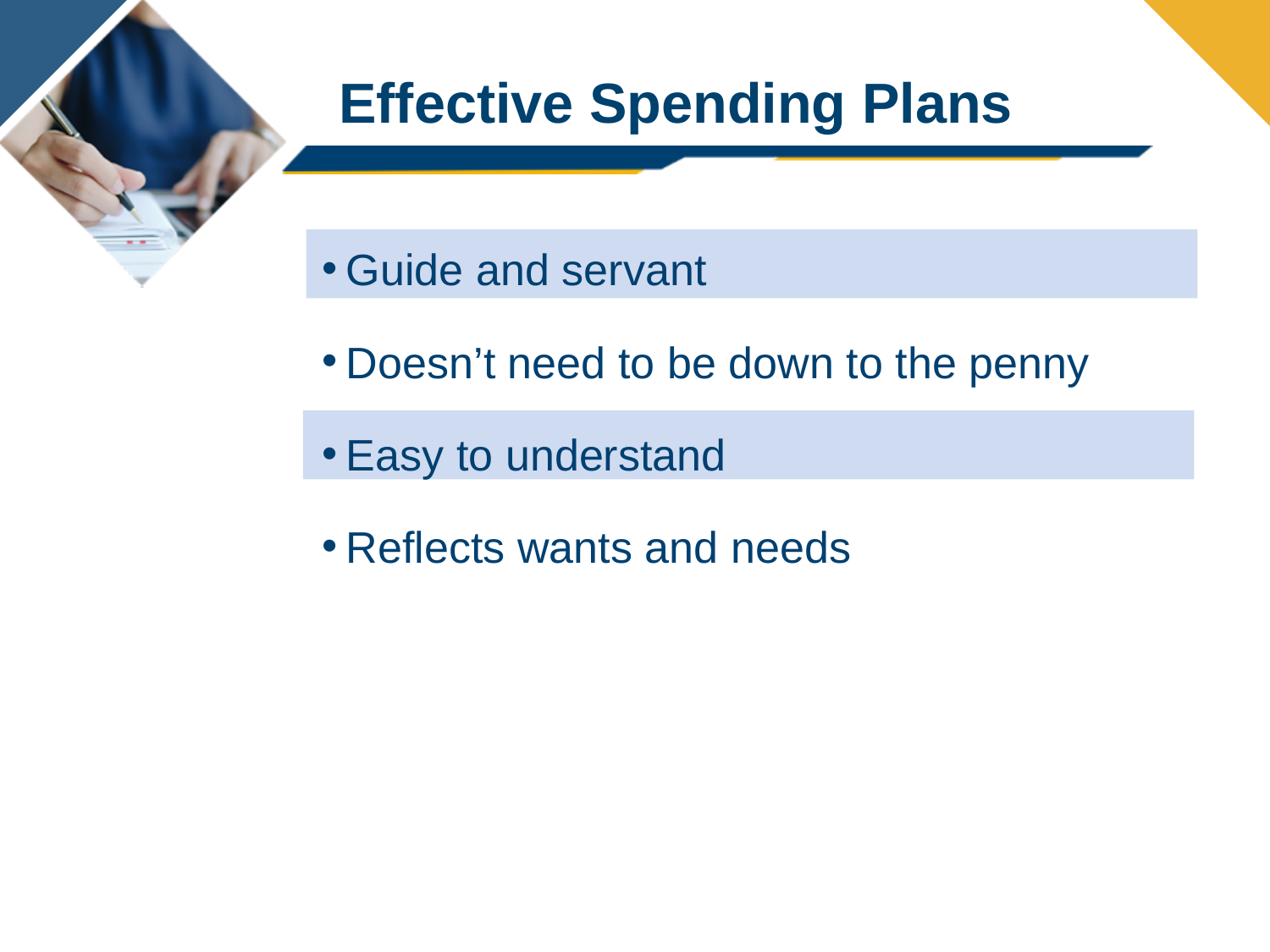

# Effective Spending Plans
Guide and servant
Doesn’t need to be down to the penny
Easy to understand
Reflects wants and needs